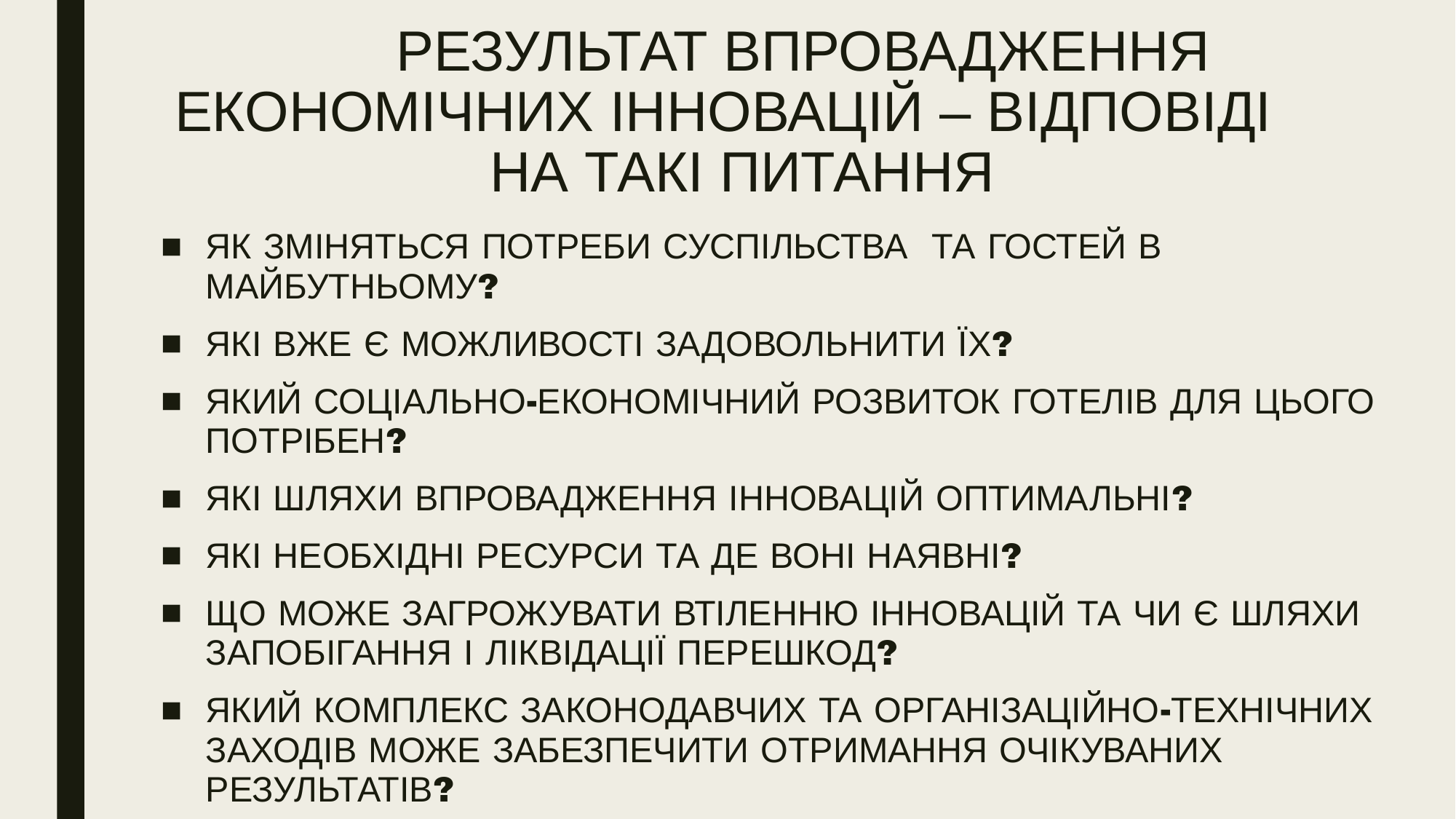

# РЕЗУЛЬТАТ ВПРОВАДЖЕННЯ ЕКОНОМІЧНИХ ІННОВАЦІЙ – ВІДПОВІДІ НА ТАКІ ПИТАННЯ
ЯК ЗМІНЯТЬСЯ ПОТРЕБИ СУСПІЛЬСТВА  ТА ГОСТЕЙ В МАЙБУТНЬОМУ?
ЯКІ ВЖЕ Є МОЖЛИВОСТІ ЗАДОВОЛЬНИТИ ЇХ?
ЯКИЙ СОЦІАЛЬНО-ЕКОНОМІЧНИЙ РОЗВИТОК ГОТЕЛІВ ДЛЯ ЦЬОГО ПОТРІБЕН?
ЯКІ ШЛЯХИ ВПРОВАДЖЕННЯ ІННОВАЦІЙ ОПТИМАЛЬНІ?
ЯКІ НЕОБХІДНІ РЕСУРСИ ТА ДЕ ВОНІ НАЯВНІ?
ЩО МОЖЕ ЗАГРОЖУВАТИ ВТІЛЕННЮ ІННОВАЦІЙ ТА ЧИ Є ШЛЯХИ ЗАПОБІГАННЯ І ЛІКВІДАЦІЇ ПЕРЕШКОД?
ЯКИЙ КОМПЛЕКС ЗАКОНОДАВЧИХ ТА ОРГАНІЗАЦІЙНО-ТЕХНІЧНИХ ЗАХОДІВ МОЖЕ ЗАБЕЗПЕЧИТИ ОТРИМАННЯ ОЧІКУВАНИХ РЕЗУЛЬТАТІВ?